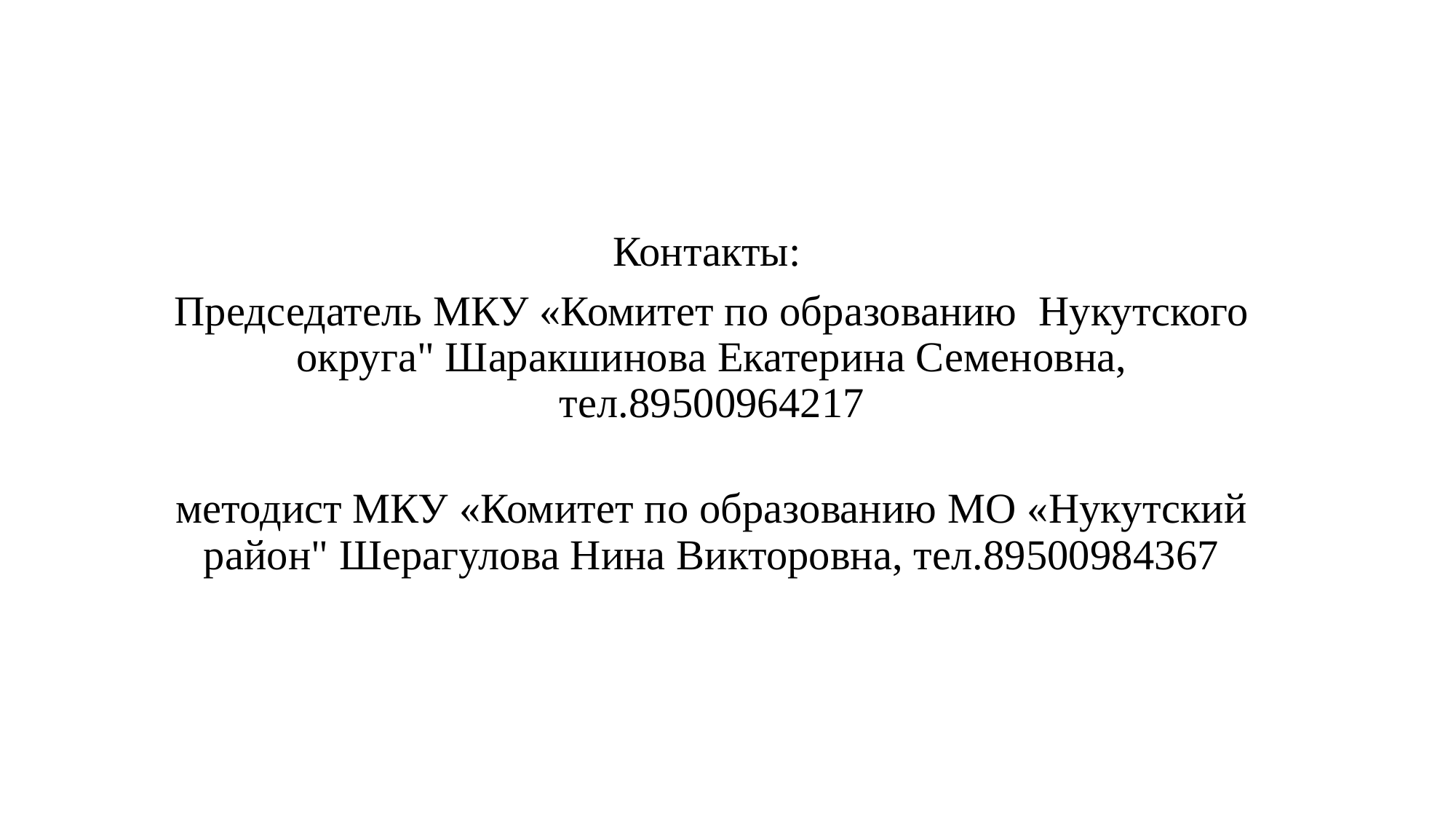

Контакты:
Председатель МКУ «Комитет по образованию  Нукутского округа" Шаракшинова Екатерина Семеновна, тел.89500964217
методист МКУ «Комитет по образованию МО «Нукутский район" Шерагулова Нина Викторовна, тел.89500984367